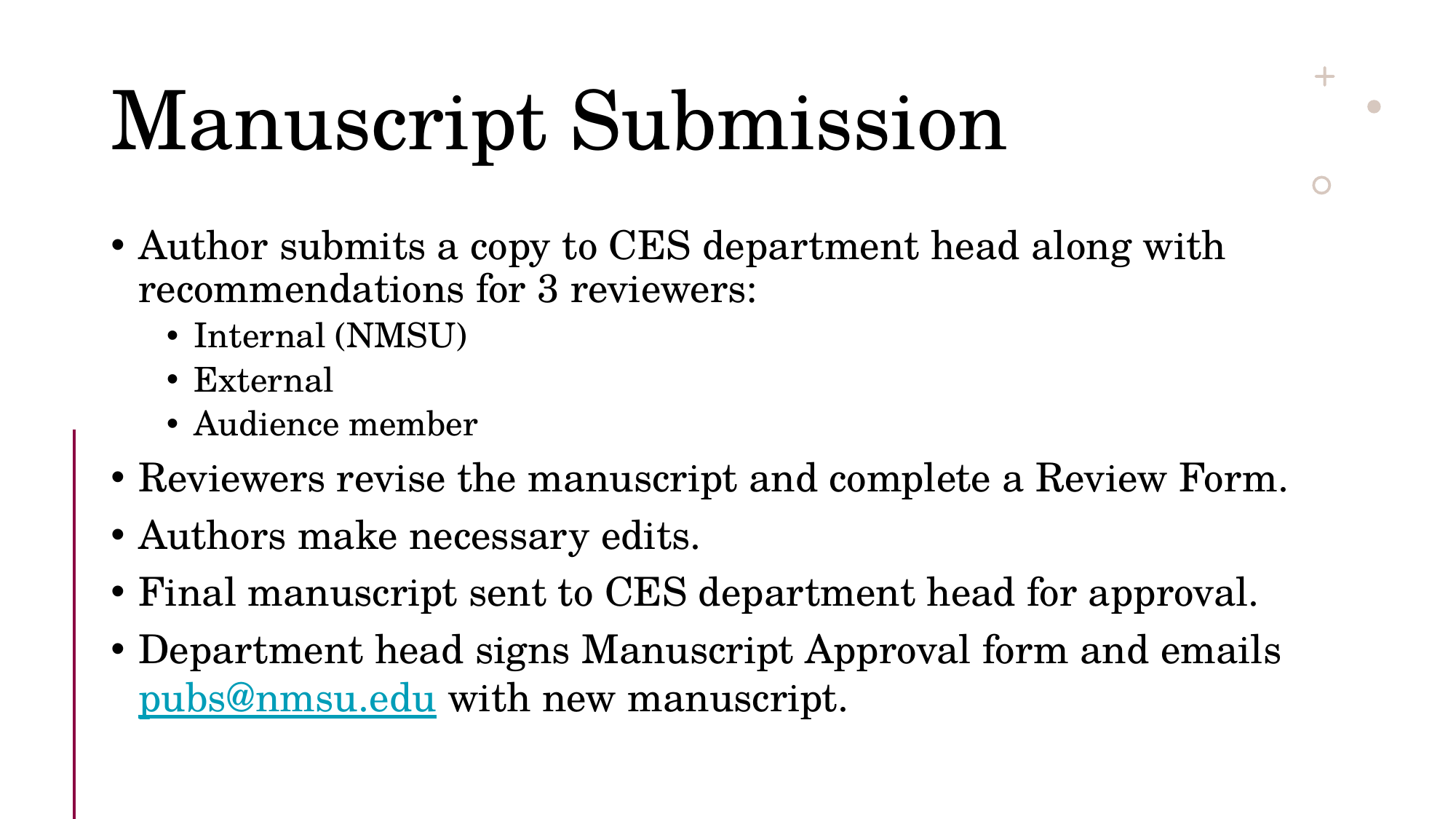

# Manuscript Submission
Author submits a copy to CES department head along with recommendations for 3 reviewers:
Internal (NMSU)
External
Audience member
Reviewers revise the manuscript and complete a Review Form.
Authors make necessary edits.
Final manuscript sent to CES department head for approval.
Department head signs Manuscript Approval form and emails pubs@nmsu.edu with new manuscript.